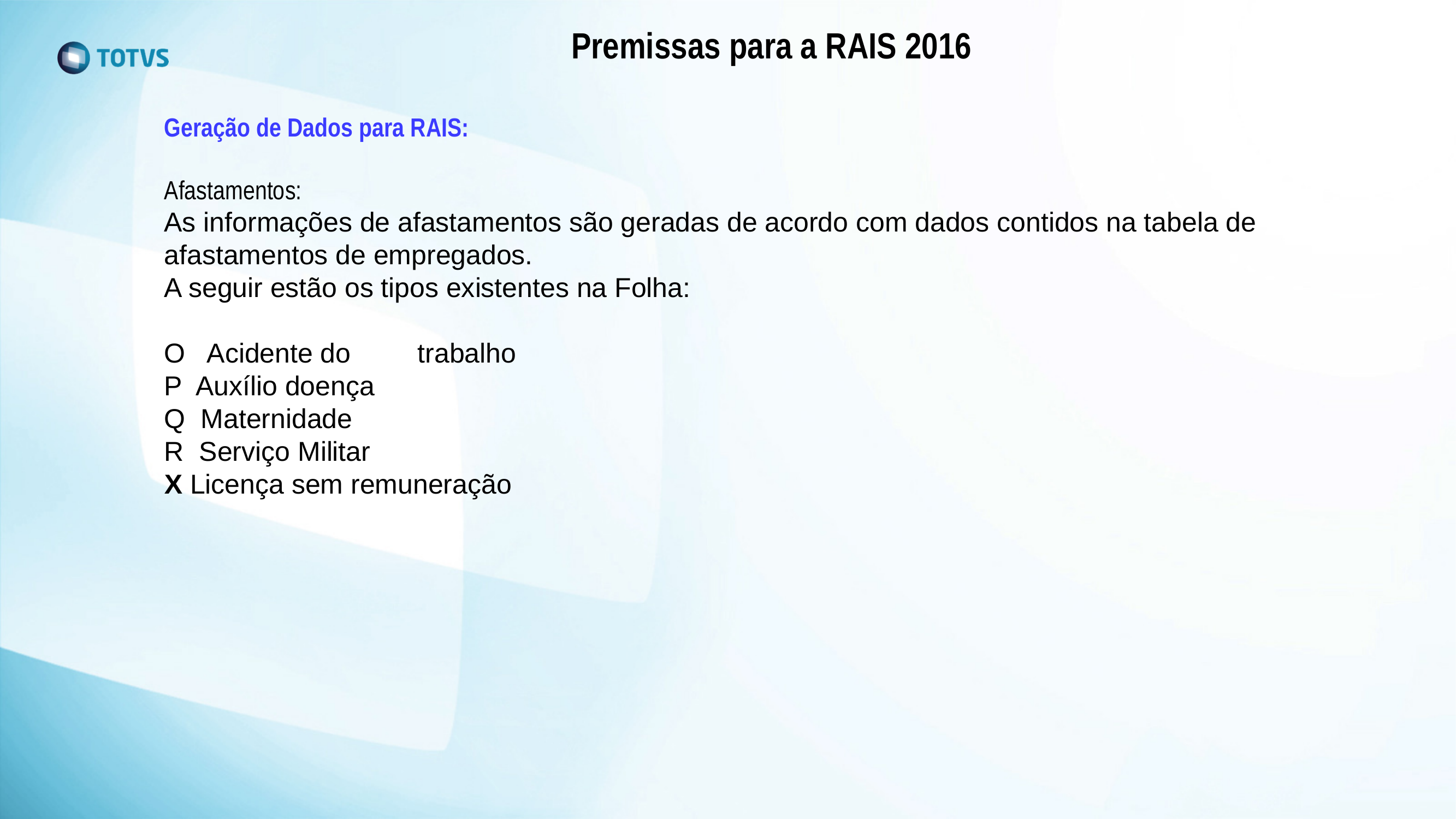

Premissas para a RAIS 2016

Geração de Dados para RAIS:

Afastamentos:
As informações de afastamentos são geradas de acordo com dados contidos na tabela de afastamentos de empregados.
A seguir estão os tipos existentes na Folha:

O   Acidente do 	 trabalho
P  Auxílio doença
Q  Maternidade
R  Serviço Militar
X Licença sem remuneração